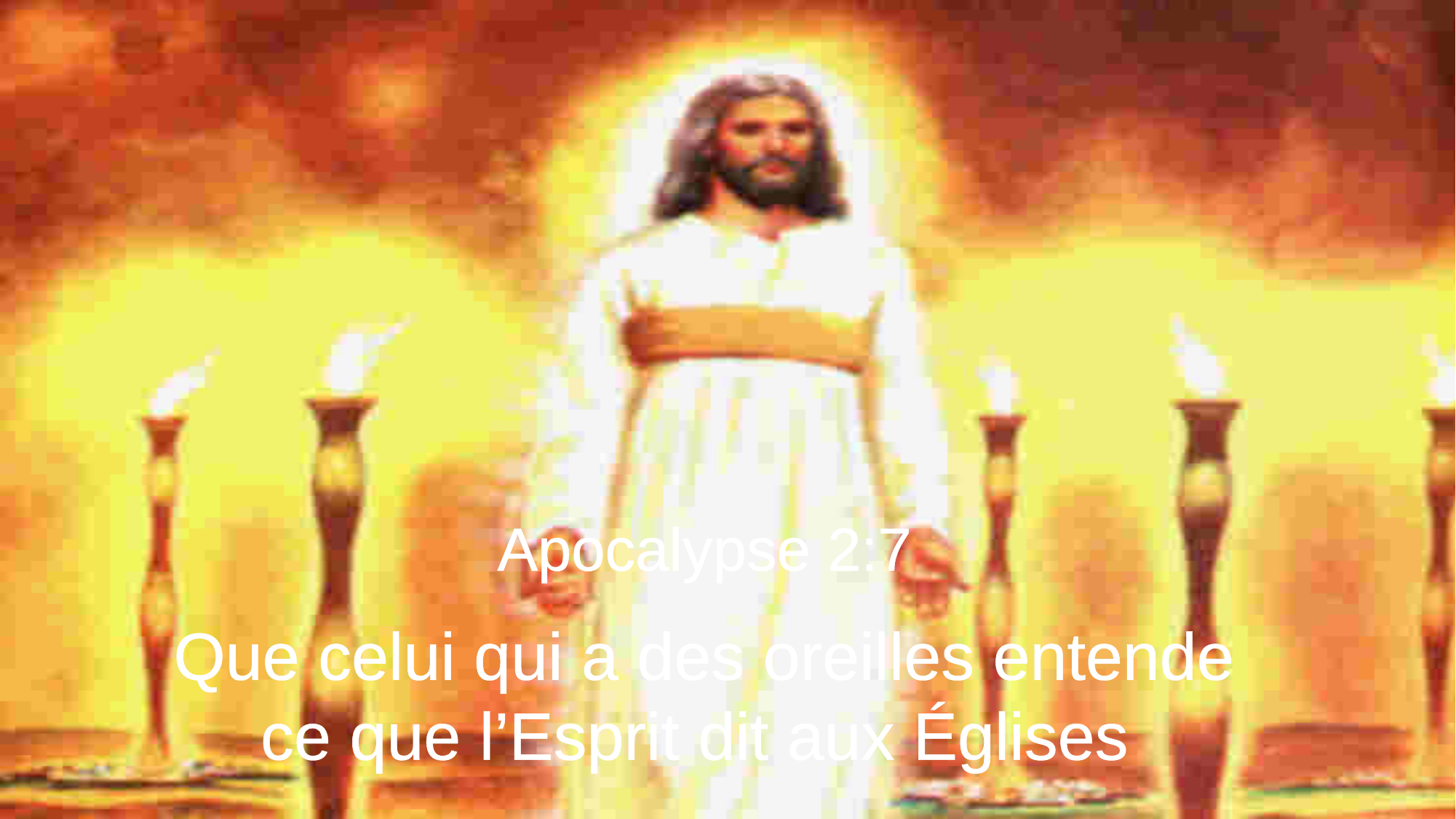

Apocalypse 2:7
Que celui qui a des oreilles entende
ce que l’Esprit dit aux Églises